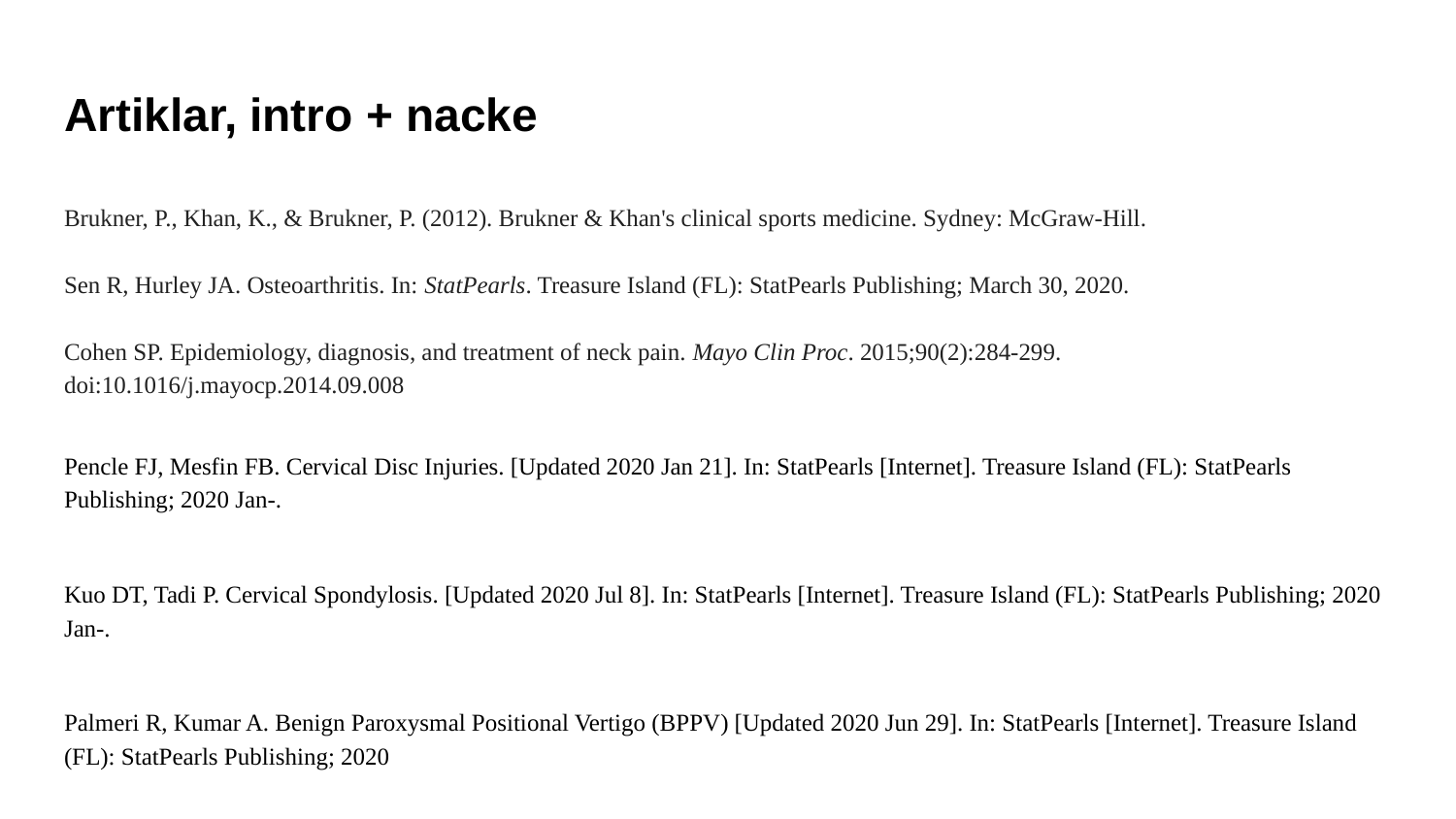

# Artiklar, intro + nacke

Brukner, P., Khan, K., & Brukner, P. (2012). Brukner & Khan's clinical sports medicine. Sydney: McGraw-Hill.

Sen R, Hurley JA. Osteoarthritis. In: StatPearls. Treasure Island (FL): StatPearls Publishing; March 30, 2020.

Cohen SP. Epidemiology, diagnosis, and treatment of neck pain. Mayo Clin Proc. 2015;90(2):284-299. doi:10.1016/j.mayocp.2014.09.008

Pencle FJ, Mesfin FB. Cervical Disc Injuries. [Updated 2020 Jan 21]. In: StatPearls [Internet]. Treasure Island (FL): StatPearls Publishing; 2020 Jan-.

Kuo DT, Tadi P. Cervical Spondylosis. [Updated 2020 Jul 8]. In: StatPearls [Internet]. Treasure Island (FL): StatPearls Publishing; 2020 Jan-.

Palmeri R, Kumar A. Benign Paroxysmal Positional Vertigo (BPPV) [Updated 2020 Jun 29]. In: StatPearls [Internet]. Treasure Island (FL): StatPearls Publishing; 2020